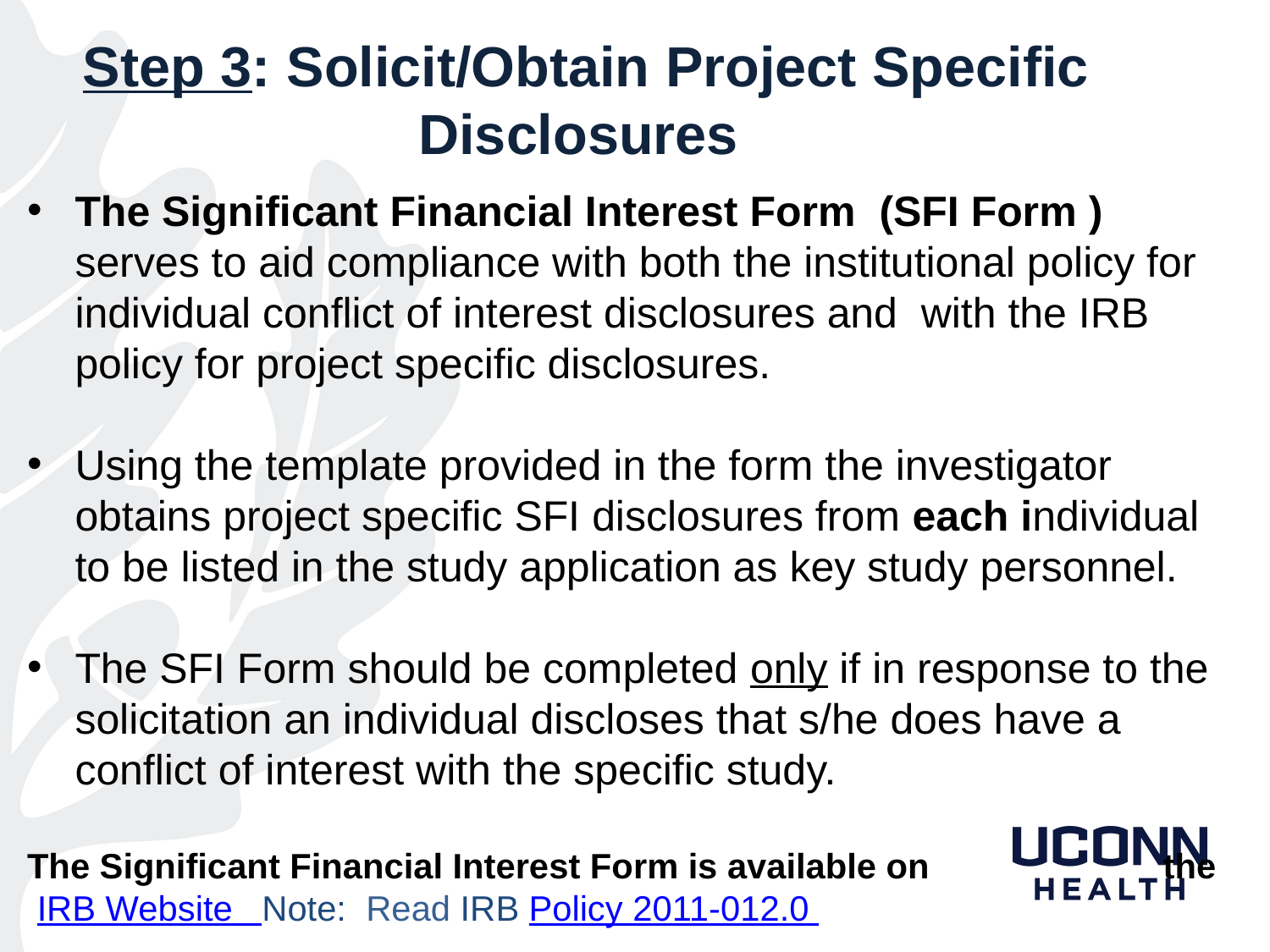

# Step 3: Solicit/Obtain Project Specific Disclosures
The Significant Financial Interest Form  (SFI Form ) serves to aid compliance with both the institutional policy for individual conflict of interest disclosures and  with the IRB policy for project specific disclosures.

Using the template provided in the form the investigator obtains project specific SFI disclosures from each individual to be listed in the study application as key study personnel.

The SFI Form should be completed only if in response to the solicitation an individual discloses that s/he does have a conflict of interest with the specific study.

The Significant Financial Interest Form is available on                        the  IRB Website   Note:  Read IRB Policy 2011-012.0